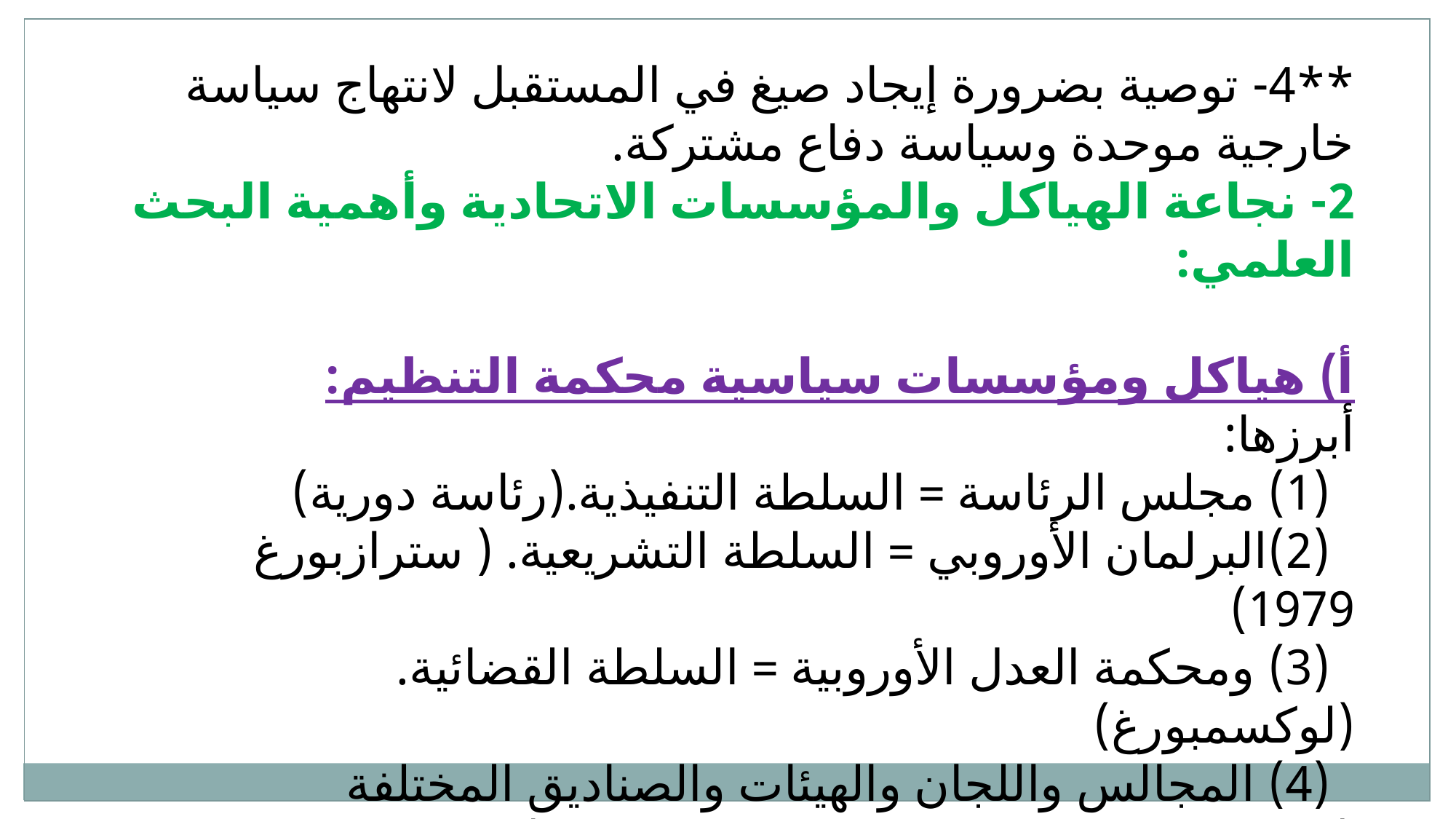

**4- توصية بضرورة إيجاد صيغ في المستقبل لانتهاج سياسة خارجية موحدة وسياسة دفاع مشتركة.
2- نجاعة الهياكل والمؤسسات الاتحادية وأهمية البحث العلمي:

أ) هياكل ومؤسسات سياسية محكمة التنظيم:
أبرزها:
  (1) مجلس الرئاسة = السلطة التنفيذية.(رئاسة دورية)
  (2)البرلمان الأوروبي = السلطة التشريعية. ( سترازبورغ 1979)
  (3) ومحكمة العدل الأوروبية = السلطة القضائية. (لوكسمبورغ)
  (4) المجالس واللجان والهيئات والصناديق المختلفة ( الاقتصادية والاجتماعية والثقافية والعلمية)   = تتولى التخطيط + تقديم المقترحات...